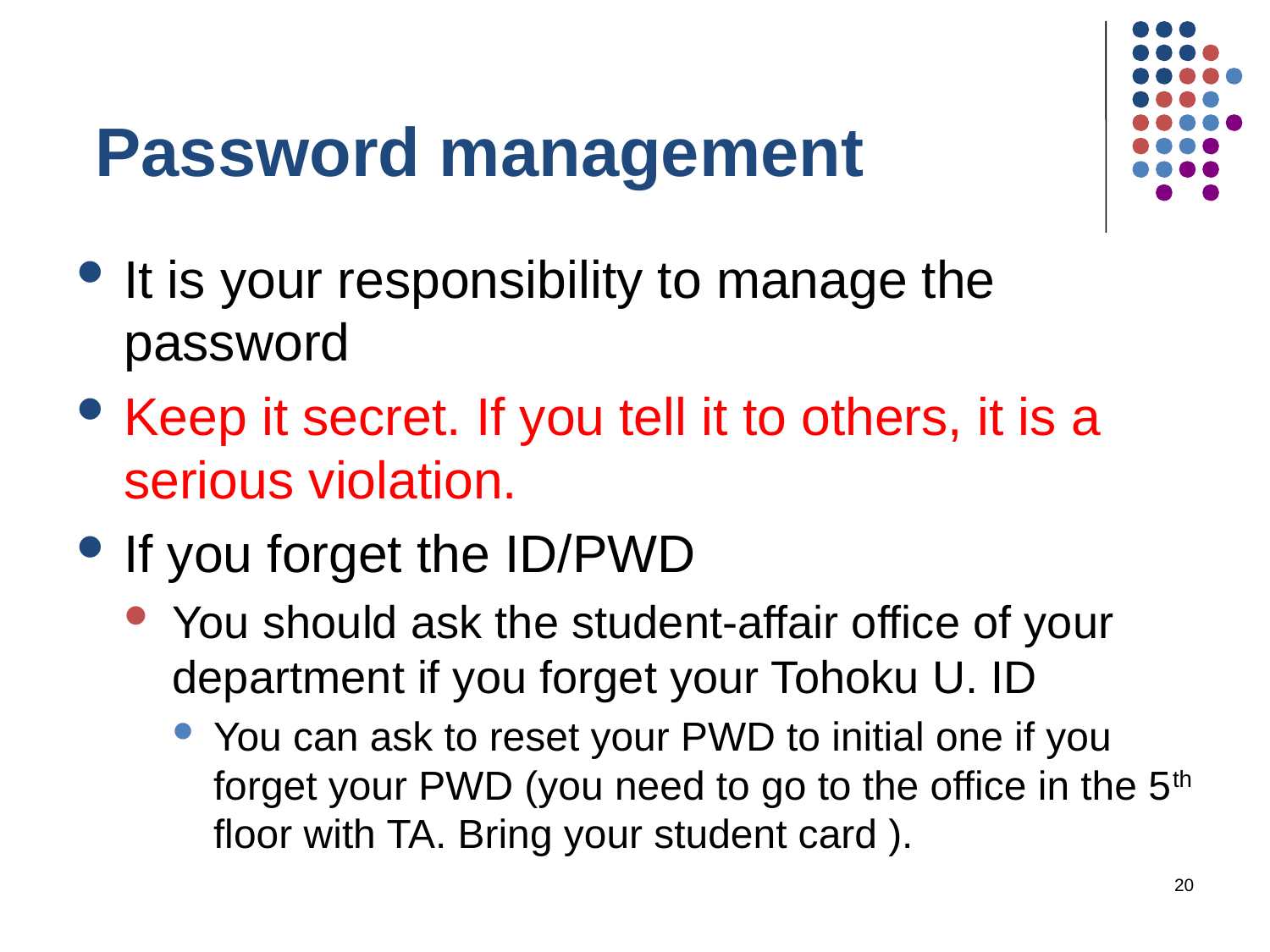

# Password management
It is your responsibility to manage the password
Keep it secret. If you tell it to others, it is a serious violation.
If you forget the ID/PWD
You should ask the student-affair office of your department if you forget your Tohoku U. ID
You can ask to reset your PWD to initial one if you forget your PWD (you need to go to the office in the 5th floor with TA. Bring your student card ).
20